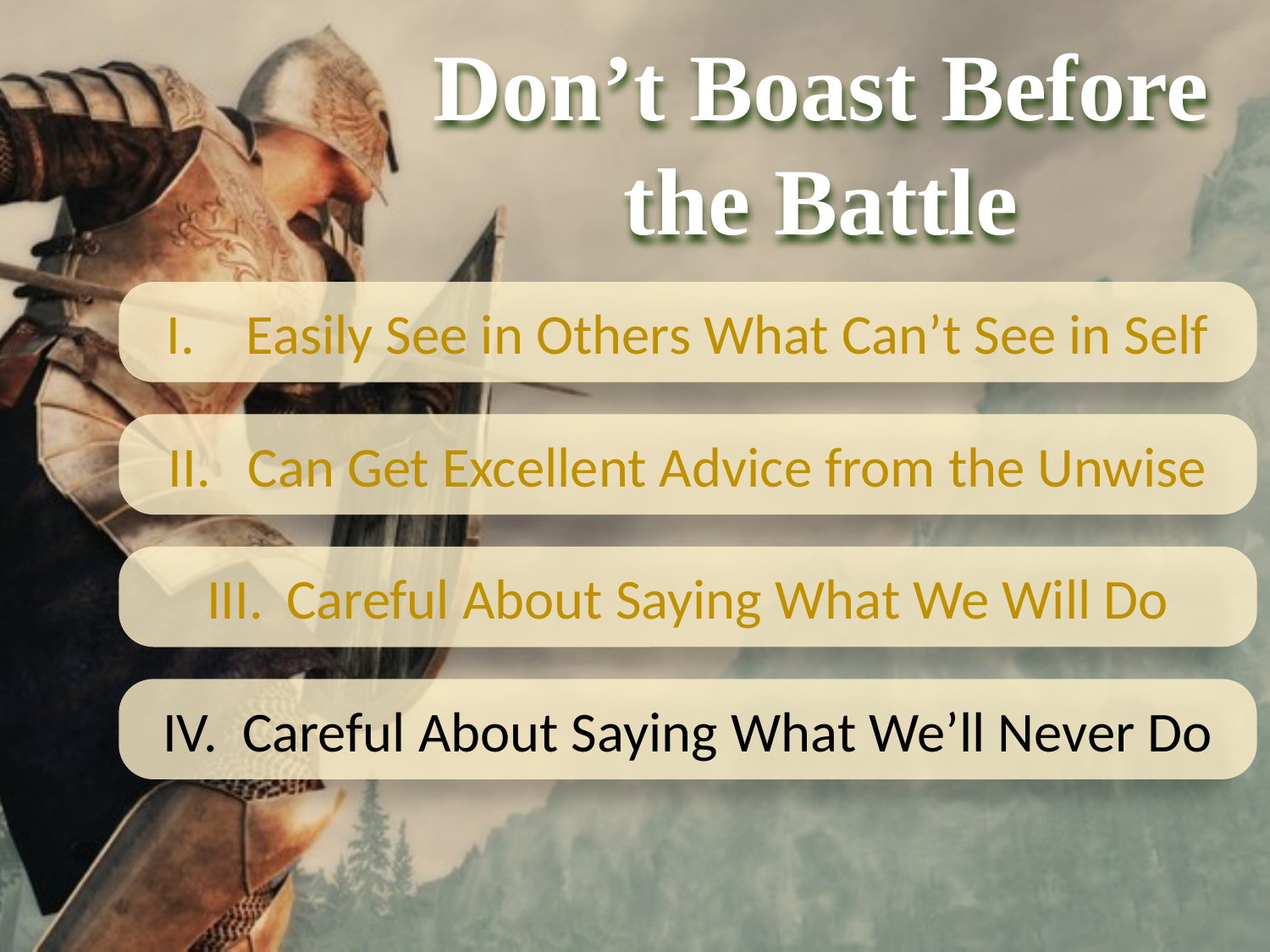

Don’t Boast Before the Battle
Easily See in Others What Can’t See in Self
Can Get Excellent Advice from the Unwise
Careful About Saying What We Will Do
Careful About Saying What We’ll Never Do